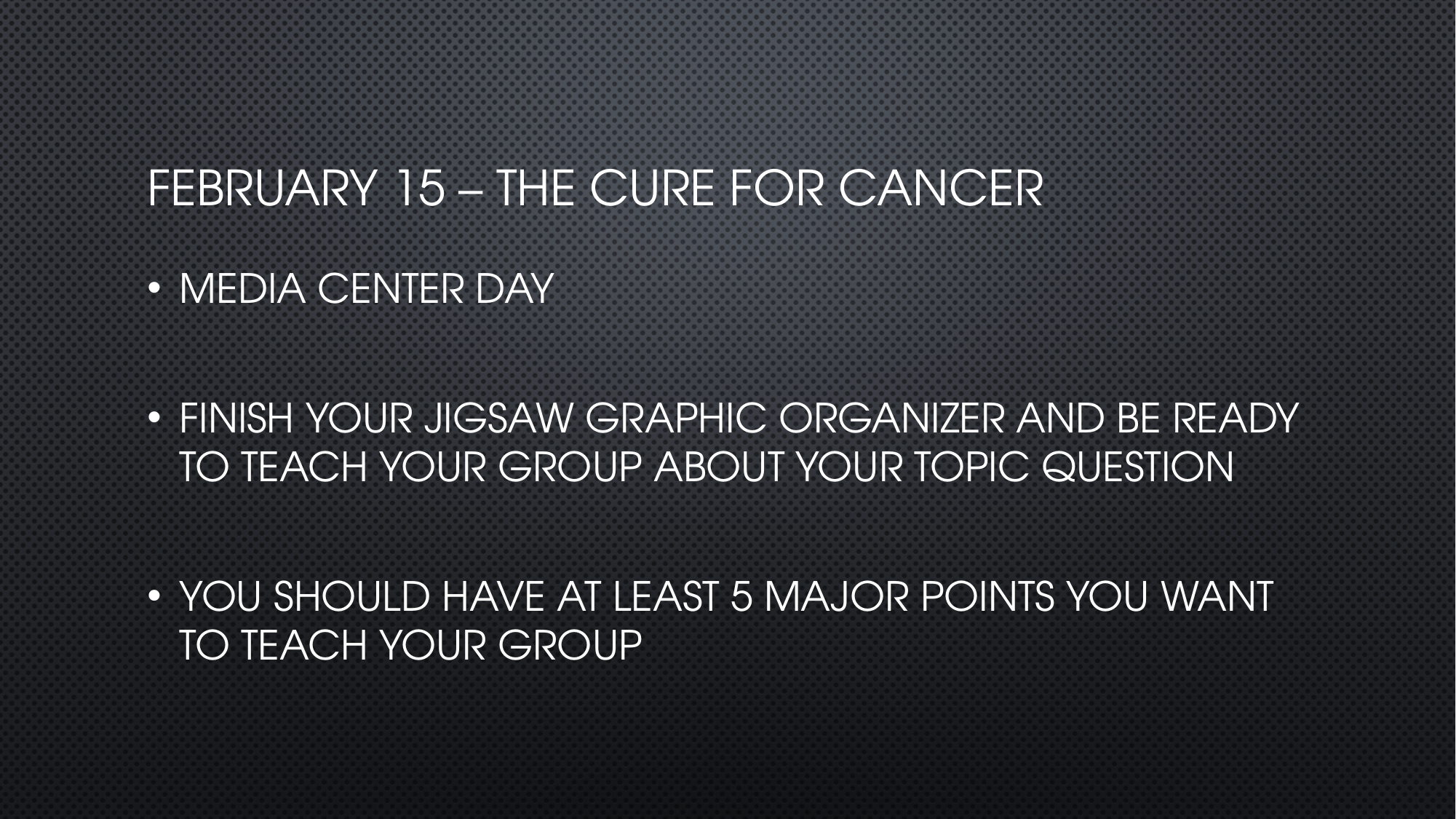

# February 15 – The Cure For Cancer
Media Center Day

Finish your Jigsaw graphic organizer and be ready to teach your group about your topic question

You should have at least 5 major points you want to teach your group